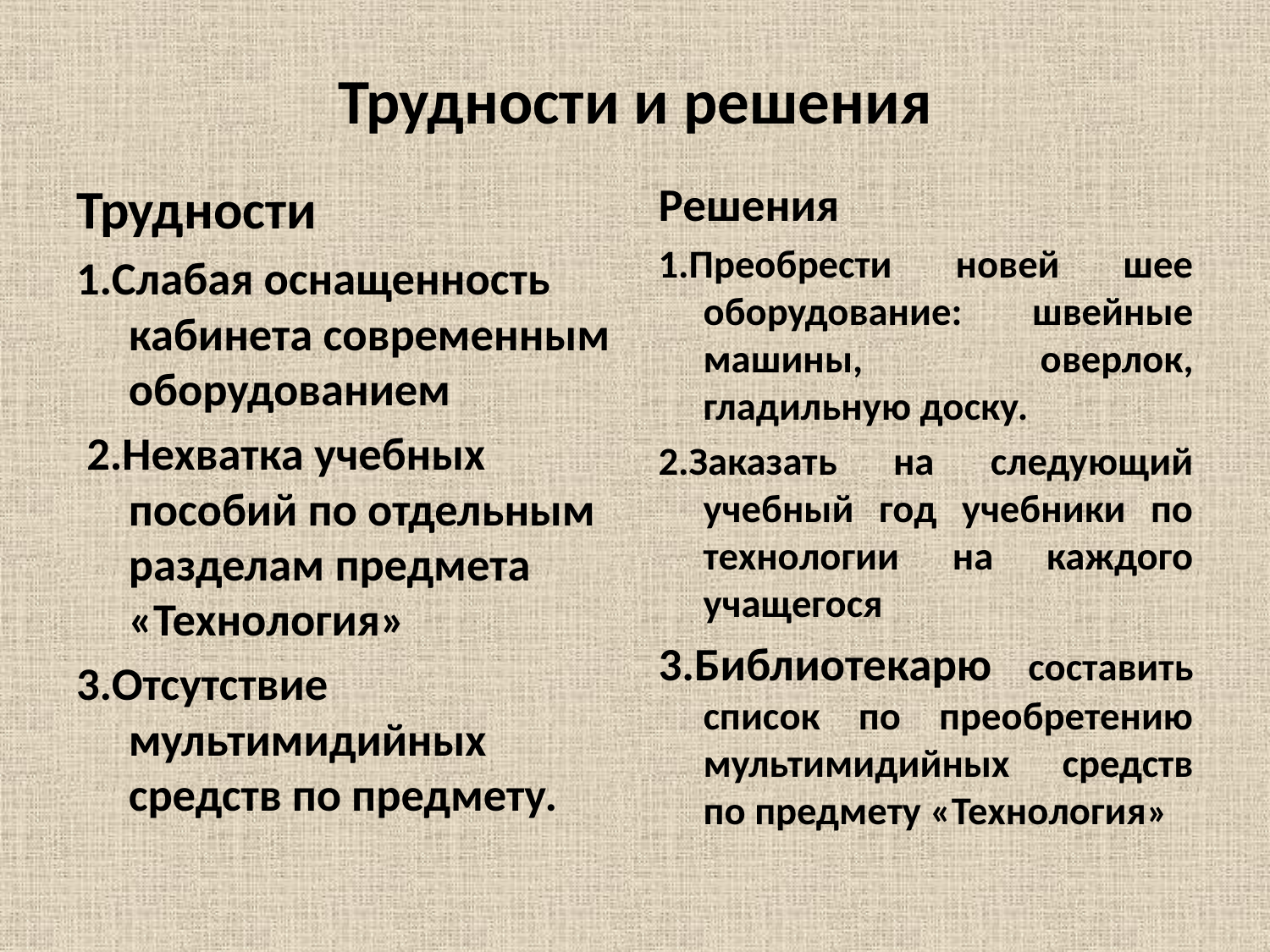

# Трудности и решения
Трудности
1.Слабая оснащенность кабинета современным оборудованием
 2.Нехватка учебных пособий по отдельным разделам предмета «Технология»
3.Отсутствие мультимидийных средств по предмету.

Решения
1.Преобрести новей шее оборудование: швейные машины, оверлок, гладильную доску.
2.Заказать на следующий учебный год учебники по технологии на каждого учащегося
3.Библиотекарю составить список по преобретению мультимидийных средств по предмету «Технология»